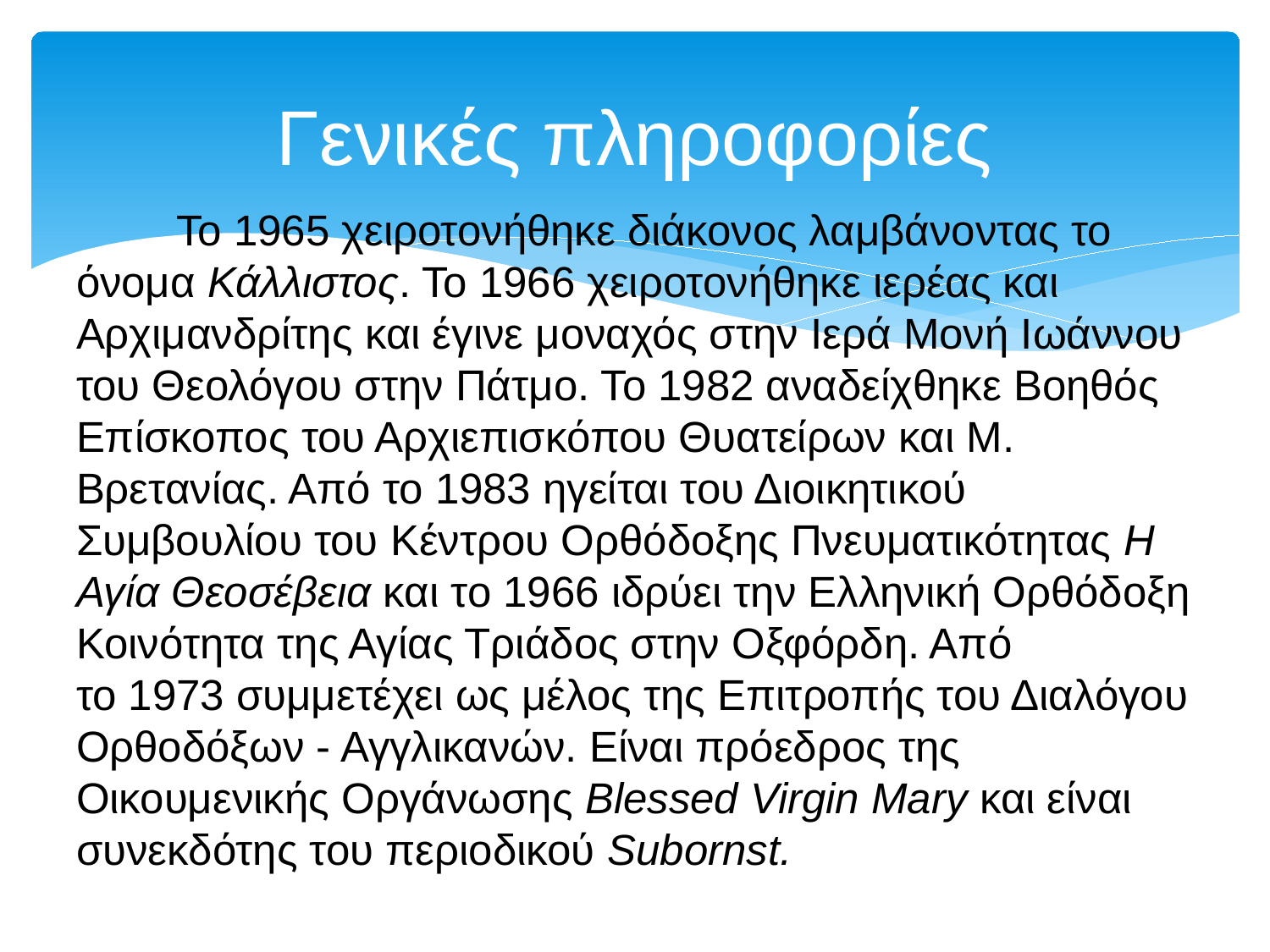

# Γενικές πληροφορίες
	Το 1965 χειροτονήθηκε διάκονος λαμβάνοντας το όνομα Κάλλιστος. Το 1966 χειροτονήθηκε ιερέας και Αρχιμανδρίτης και έγινε μοναχός στην Ιερά Μονή Ιωάννου του Θεολόγου στην Πάτμο. Το 1982 αναδείχθηκε Βοηθός Επίσκοπος του Αρχιεπισκόπου Θυατείρων και Μ. Βρετανίας. Από το 1983 ηγείται του Διοικητικού Συμβουλίου του Κέντρου Ορθόδοξης Πνευματικότητας Η Αγία Θεοσέβεια και το 1966 ιδρύει την Ελληνική Ορθόδοξη Κοινότητα της Αγίας Τριάδος στην Οξφόρδη. Από το 1973 συμμετέχει ως μέλος της Επιτροπής του Διαλόγου Ορθοδόξων - Αγγλικανών. Είναι πρόεδρος της Οικουμενικής Οργάνωσης Blessed Virgin Mary και είναι συνεκδότης του περιοδικού Subornst.